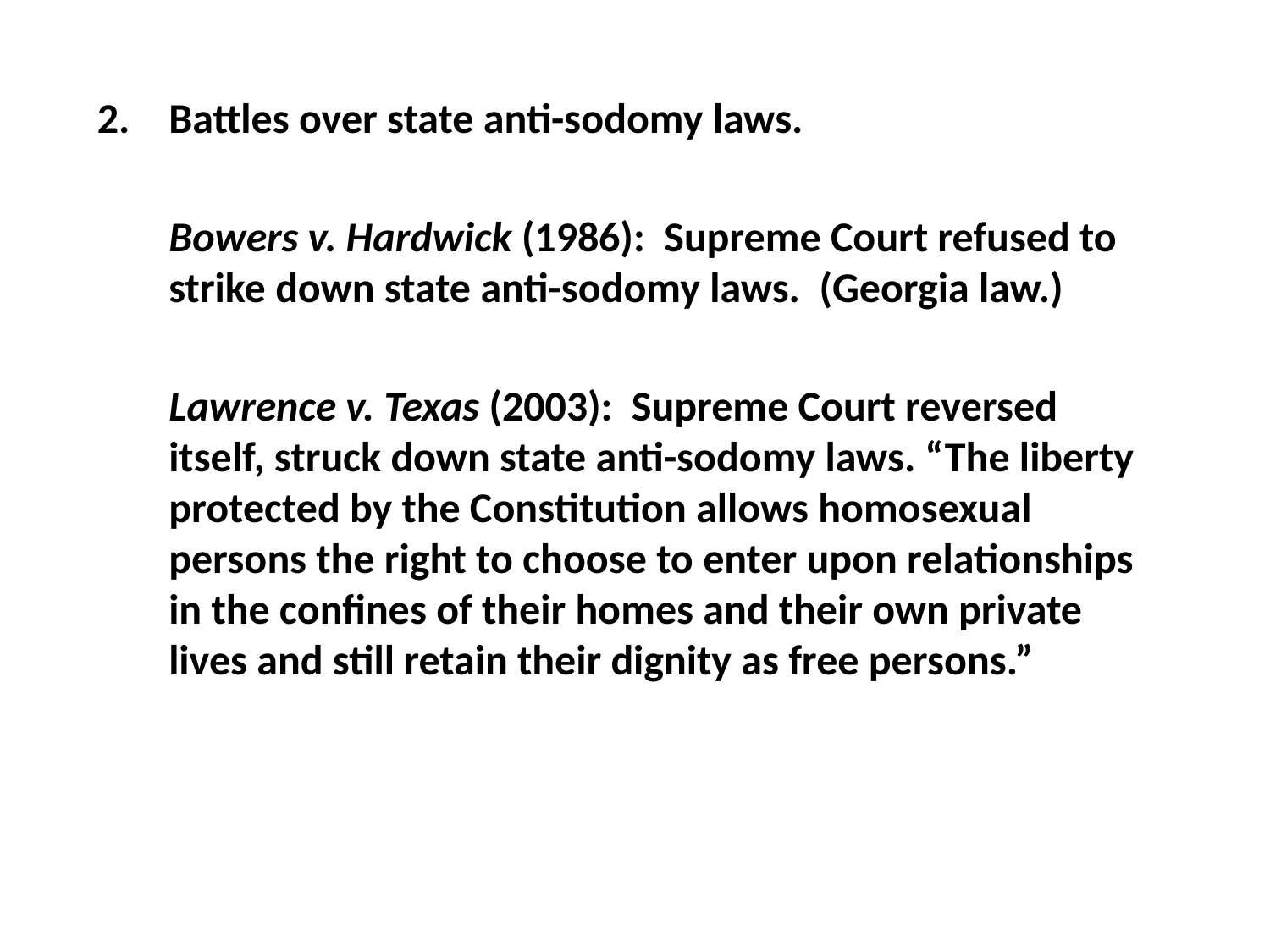

#
Battles over state anti-sodomy laws.

	Bowers v. Hardwick (1986):  Supreme Court refused to strike down state anti-sodomy laws.  (Georgia law.)

	Lawrence v. Texas (2003):  Supreme Court reversed itself, struck down state anti-sodomy laws. “The liberty protected by the Constitution allows homosexual persons the right to choose to enter upon relationships in the confines of their homes and their own private lives and still retain their dignity as free persons.”